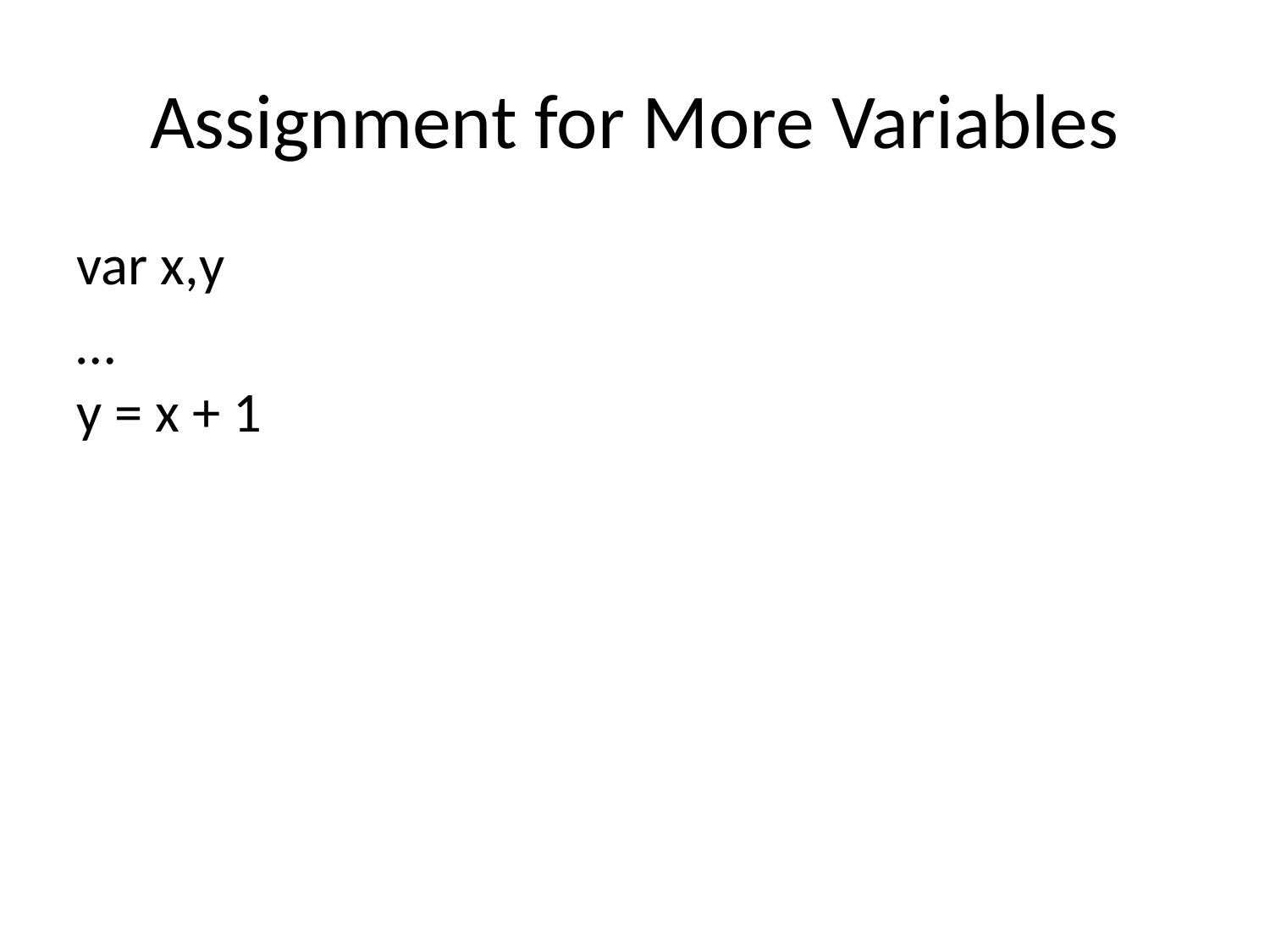

# Assignment for More Variables
var x,y
…
y = x + 1